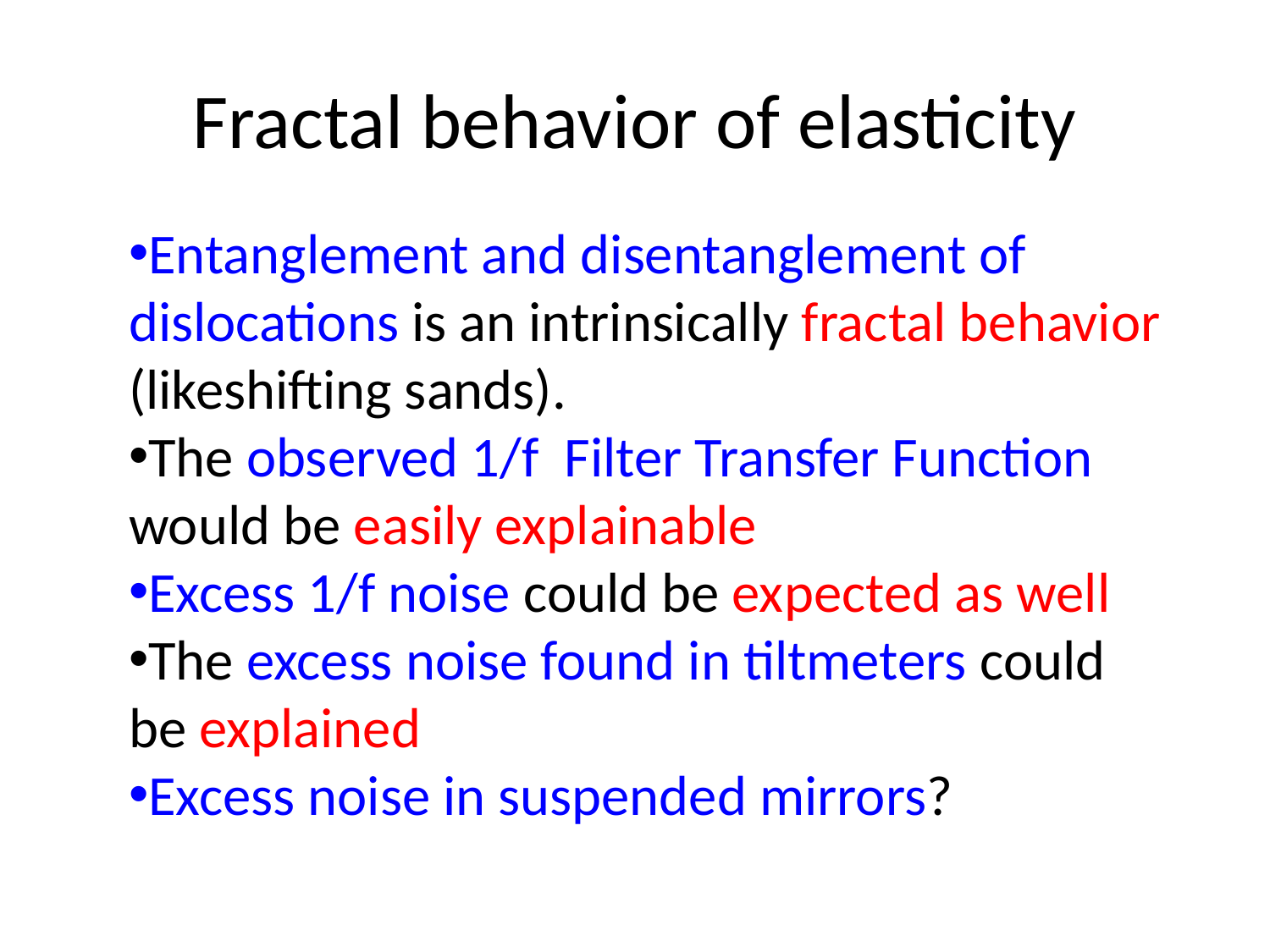

# Fractal behavior of elasticity
Entanglement and disentanglement of dislocations is an intrinsically fractal behavior (likeshifting sands).
The observed 1/f  Filter Transfer Function would be easily explainable
Excess 1/f noise could be expected as well
The excess noise found in tiltmeters could be explained
Excess noise in suspended mirrors?